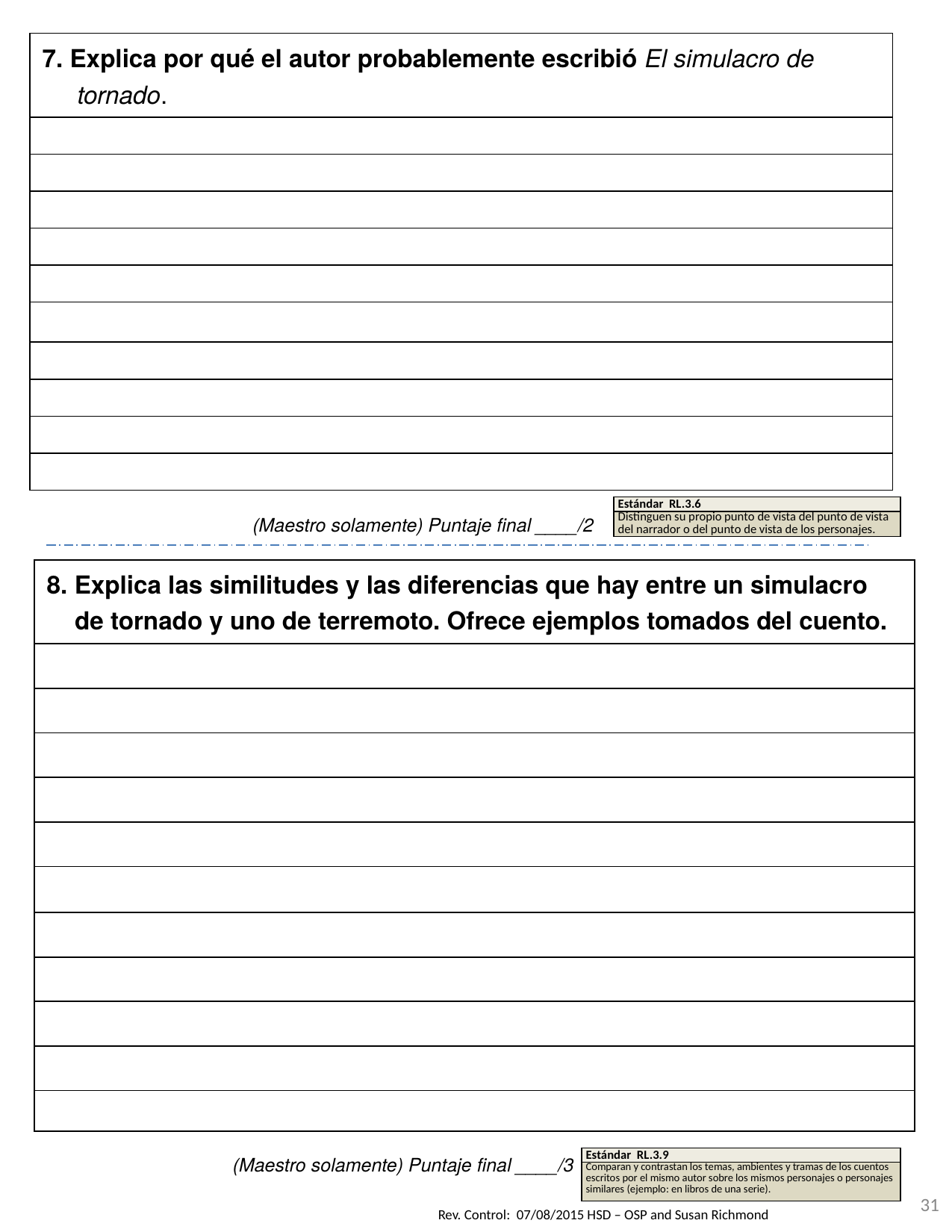

| 7. Explica por qué el autor probablemente escribió El simulacro de tornado. |
| --- |
|  |
|  |
|  |
|  |
|  |
|  |
|  |
|  |
|  |
|  |
| Estándar RL.3.6 |
| --- |
| Distinguen su propio punto de vista del punto de vista del narrador o del punto de vista de los personajes. |
(Maestro solamente) Puntaje final ____/2
| 8. Explica las similitudes y las diferencias que hay entre un simulacro de tornado y uno de terremoto. Ofrece ejemplos tomados del cuento. |
| --- |
|  |
|  |
|  |
|  |
|  |
|  |
|  |
|  |
|  |
|  |
|  |
(Maestro solamente) Puntaje final ____/3
| Estándar RL.3.9 |
| --- |
| Comparan y contrastan los temas, ambientes y tramas de los cuentos escritos por el mismo autor sobre los mismos personajes o personajes similares (ejemplo: en libros de una serie). |
31